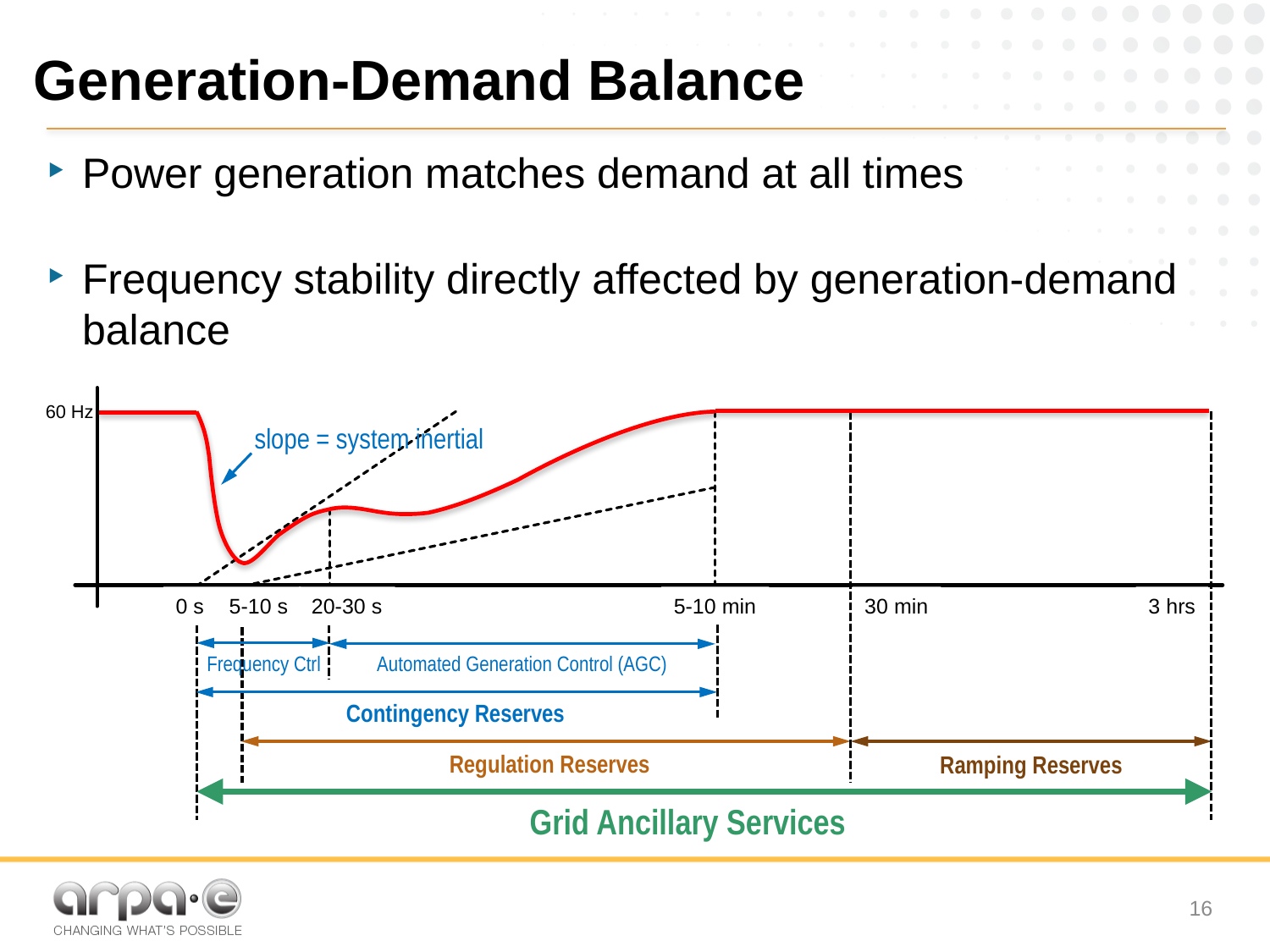

# Generation-Demand Balance
Power generation matches demand at all times

Frequency stability directly affected by generation-demand balance
60 Hz

slope = system inertial
0 s
5-10 s
20-30 s
5-10 min
30 min
3 hrs
Frequency Ctrl
Automated Generation Control (AGC)
Contingency Reserves
Regulation Reserves
Ramping Reserves
Grid Ancillary Services
16